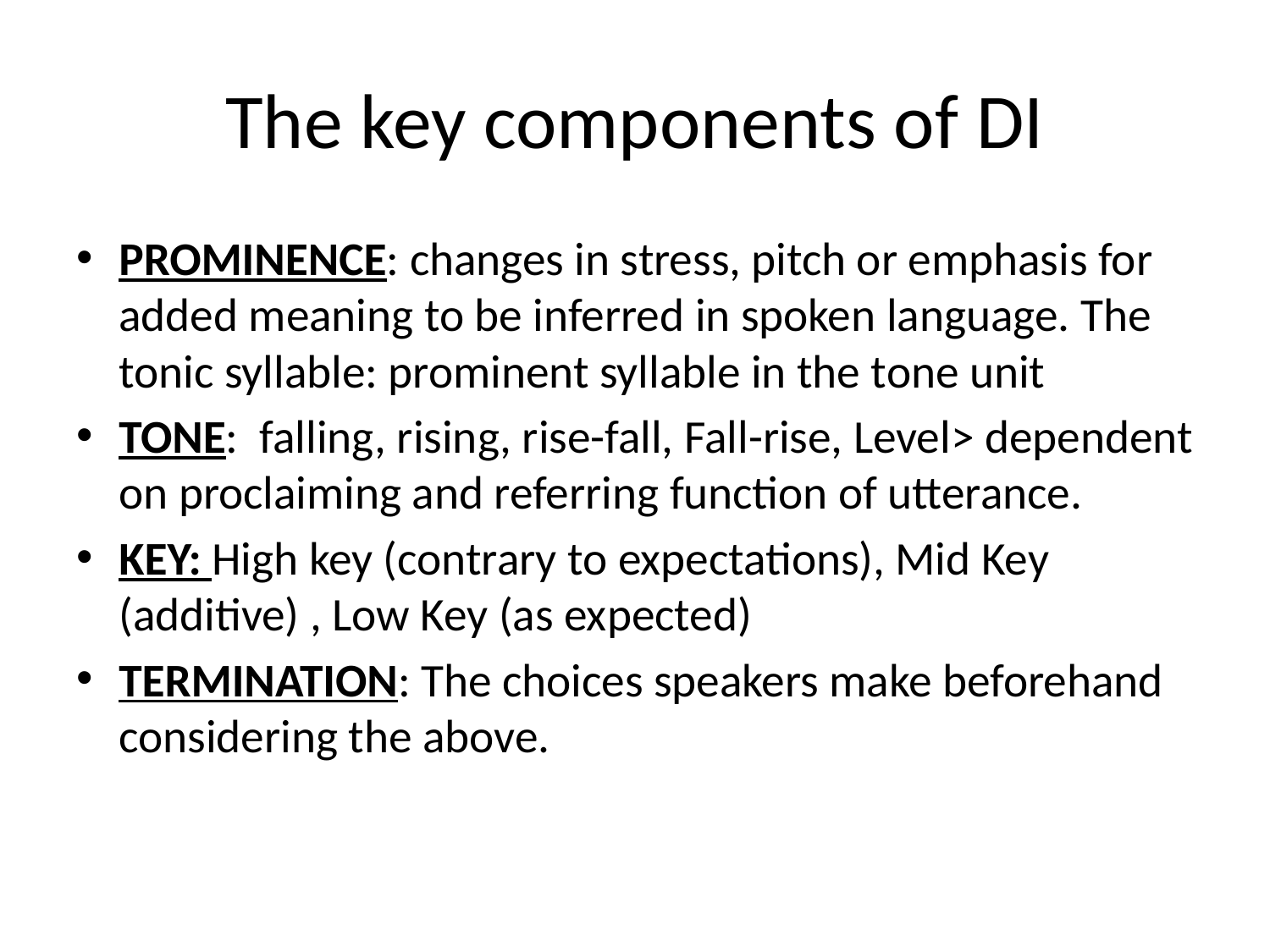

# The key components of DI
PROMINENCE: changes in stress, pitch or emphasis for added meaning to be inferred in spoken language. The tonic syllable: prominent syllable in the tone unit
TONE:  falling, rising, rise-fall, Fall-rise, Level> dependent on proclaiming and referring function of utterance.
KEY: High key (contrary to expectations), Mid Key (additive) , Low Key (as expected)
TERMINATION: The choices speakers make beforehand considering the above.